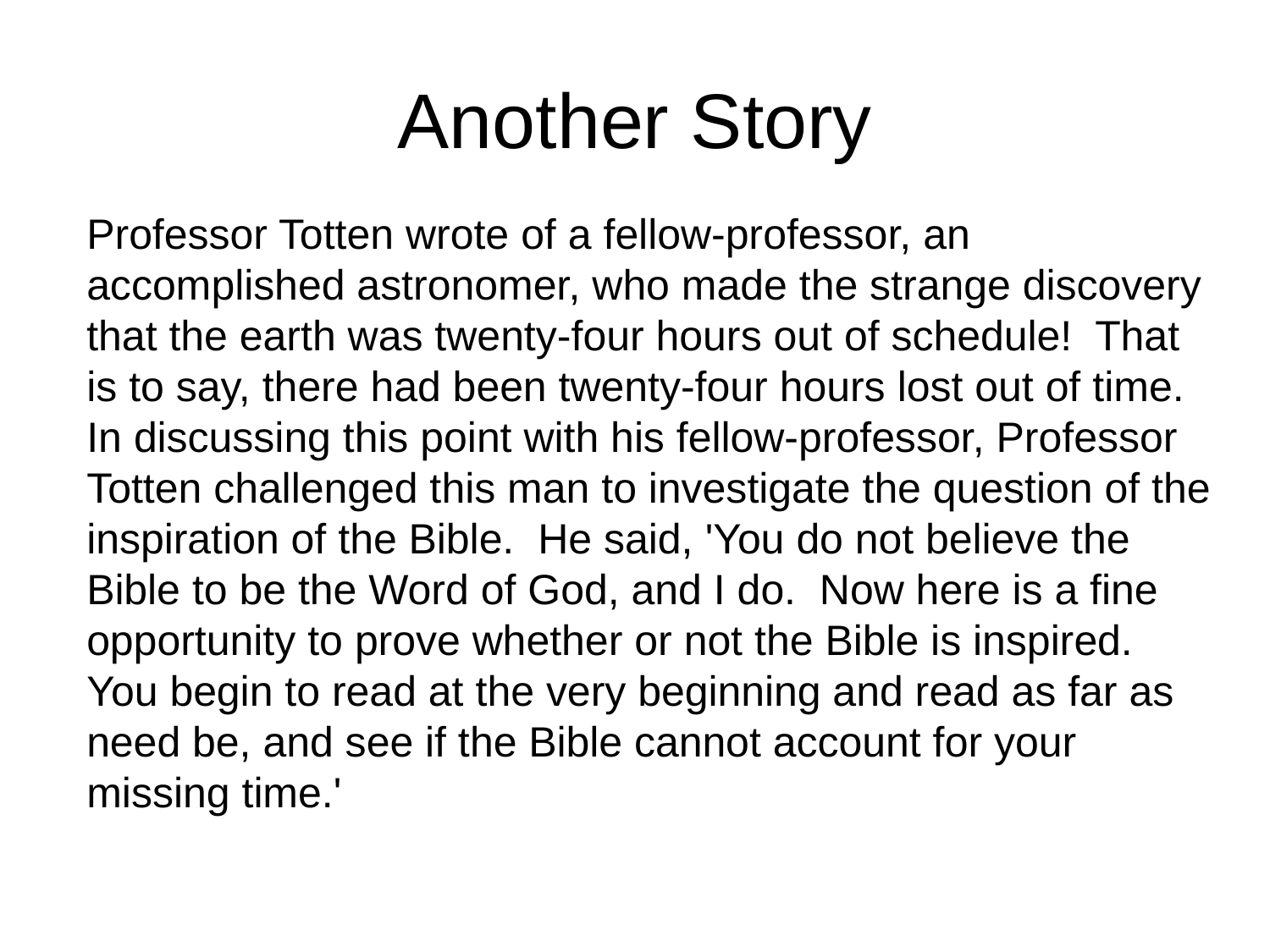

# Another Story
Professor Totten wrote of a fellow-professor, an accomplished astronomer, who made the strange discovery that the earth was twenty-four hours out of schedule!  That is to say, there had been twenty-four hours lost out of time.  In discussing this point with his fellow-professor, Professor Totten challenged this man to investigate the question of the inspiration of the Bible.  He said, 'You do not believe the Bible to be the Word of God, and I do.  Now here is a fine opportunity to prove whether or not the Bible is inspired.  You begin to read at the very beginning and read as far as need be, and see if the Bible cannot account for your missing time.'